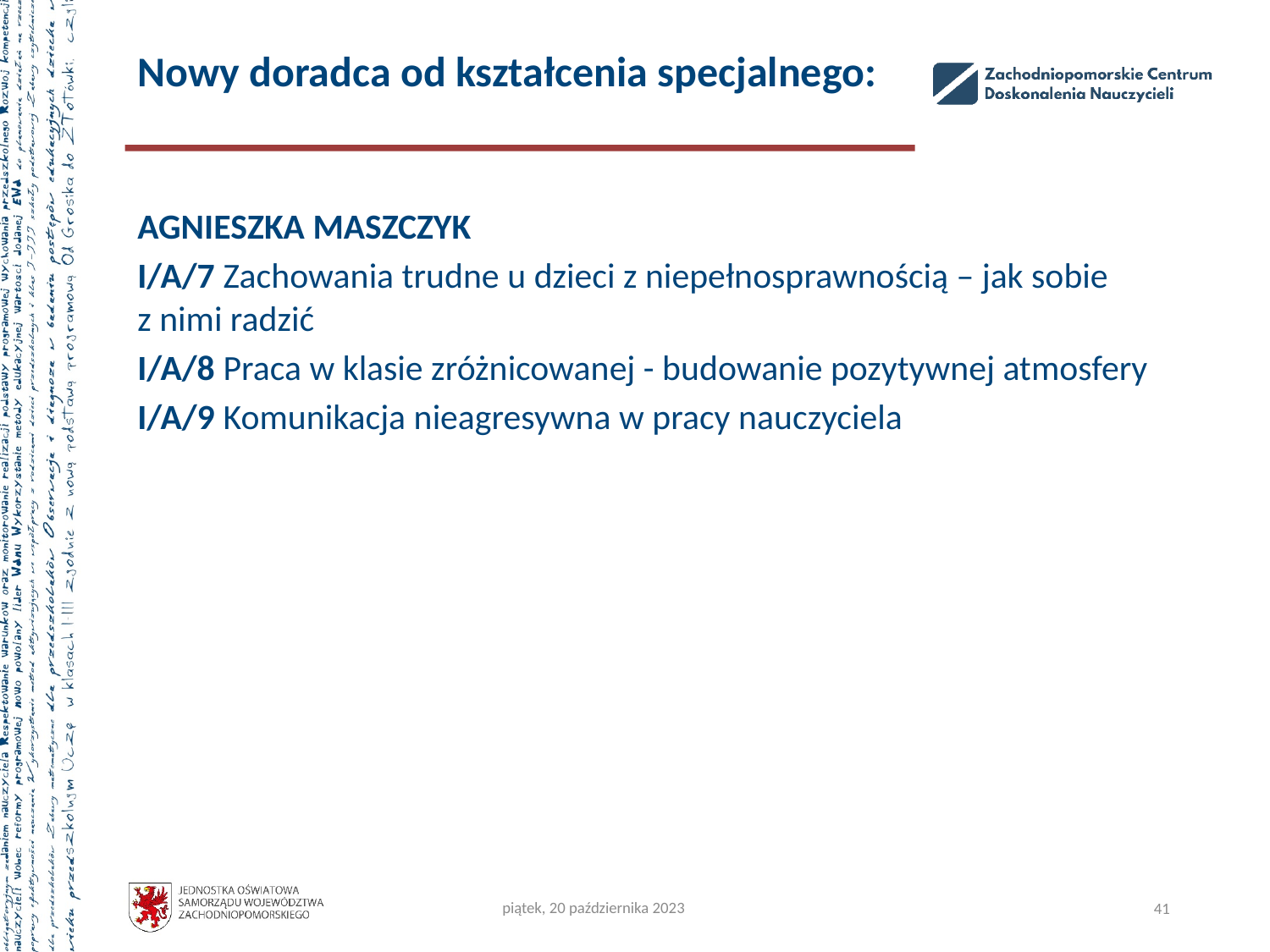

# Nowy doradca od kształcenia specjalnego:
AGNIESZKA MASZCZYK
I/A/7 Zachowania trudne u dzieci z niepełnosprawnością – jak sobie
z nimi radzić
I/A/8 Praca w klasie zróżnicowanej - budowanie pozytywnej atmosfery
I/A/9 Komunikacja nieagresywna w pracy nauczyciela
piątek, 20 października 2023
41